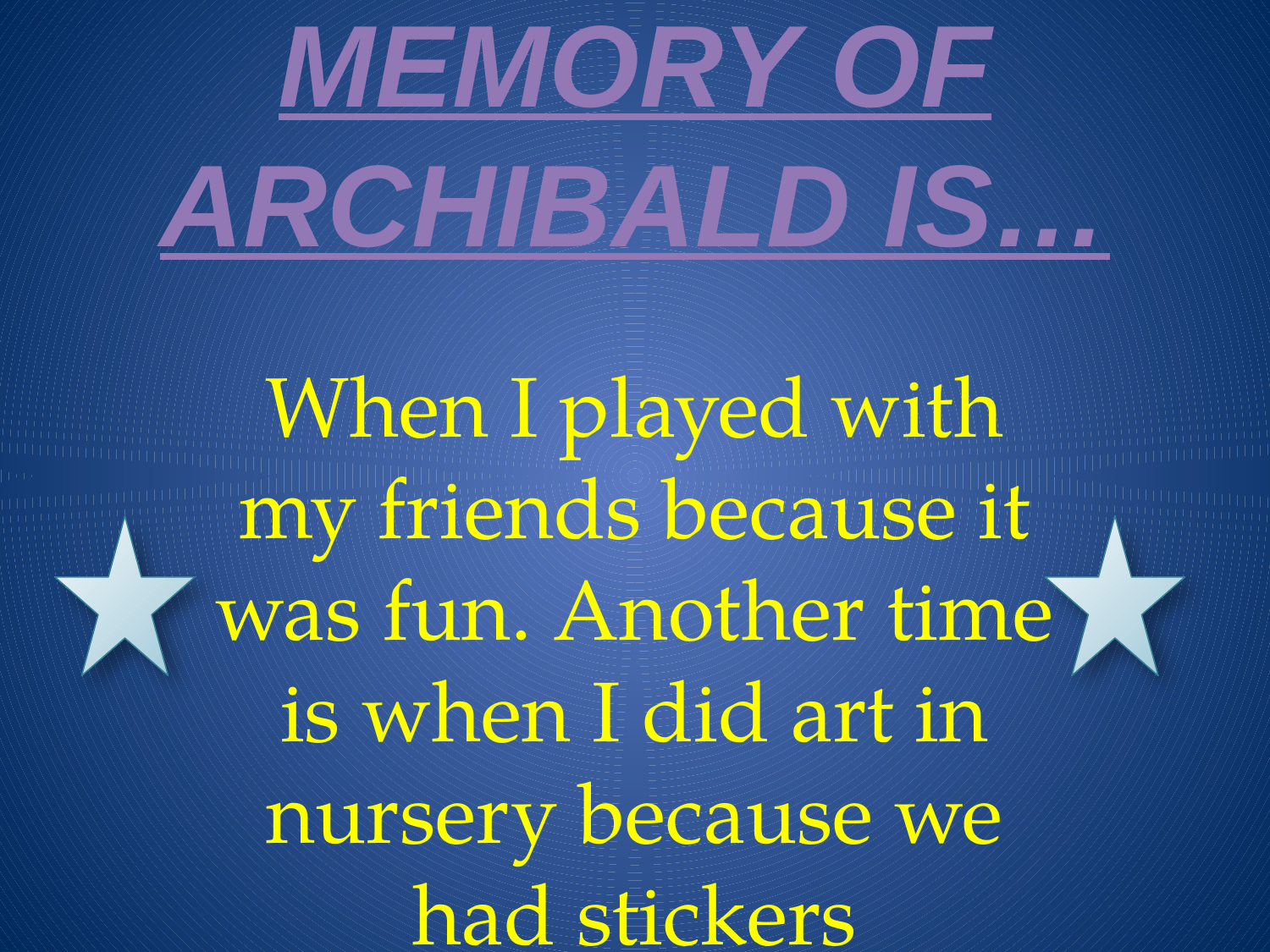

# My favourite memory of Archibald is…
When I played with my friends because it was fun. Another time is when I did art in nursery because we had stickers